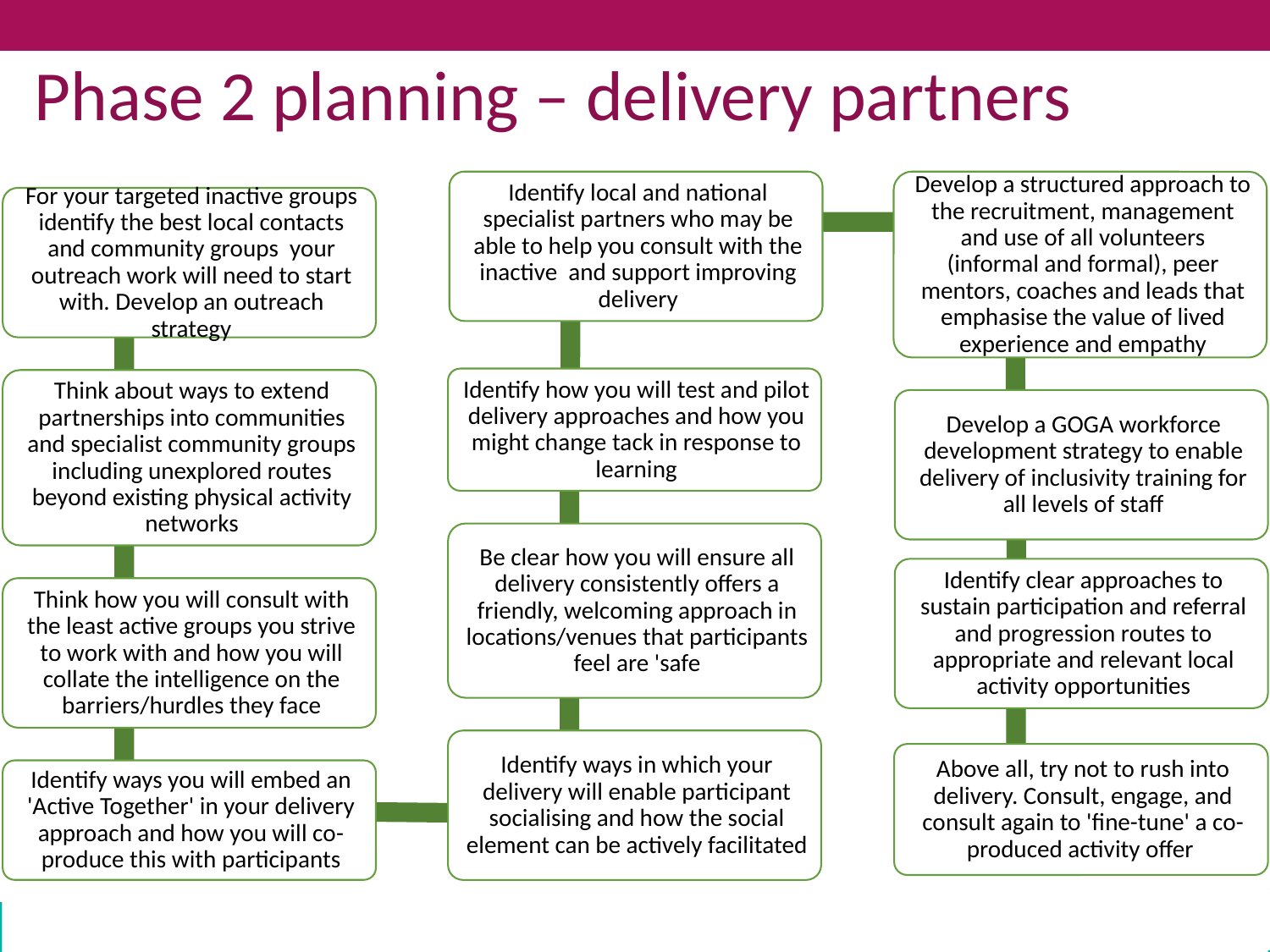

# Phase 2 planning – delivery partners
For your targeted inactive groups identify the best local contacts and community groups  your outreach work will need to start with. Develop an outreach strategy
Think about ways to extend partnerships into communities and specialist community groups including unexplored routes beyond existing physical activity networks
Think how you will consult with the least active groups you strive to work with and how you will collate the intelligence on the barriers/hurdles they face
Identify ways you will embed an 'Active Together' in your delivery approach and how you will co-produce this with participants
Identify ways in which your delivery will enable participant socialising and how the social element can be actively facilitated
Be clear how you will ensure all delivery consistently offers a friendly, welcoming approach in locations/venues that participants feel are 'safe
Identify how you will test and pilot delivery approaches and how you might change tack in response to learning
Identify local and national specialist partners who may be able to help you consult with the inactive  and support improving delivery
Develop a structured approach to the recruitment, management and use of all volunteers (informal and formal), peer mentors, coaches and leads that emphasise the value of lived experience and empathy
Develop a GOGA workforce development strategy to enable delivery of inclusivity training for all levels of staff
Identify clear approaches to sustain participation and referral and progression routes to appropriate and relevant local activity opportunities
Above all, try not to rush into delivery. Consult, engage, and consult again to 'fine-tune' a co-produced activity offer